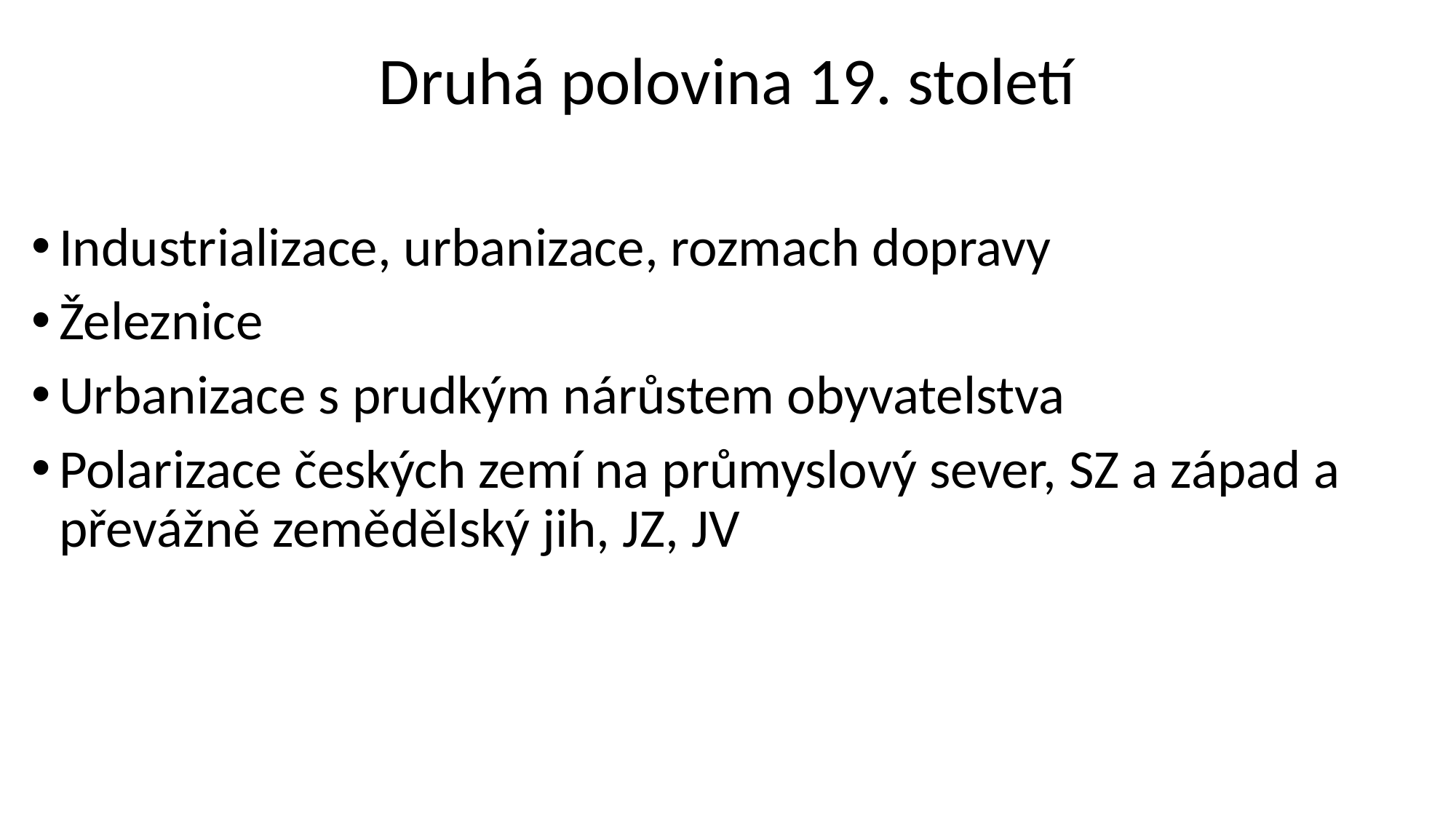

# Druhá polovina 19. století
Industrializace, urbanizace, rozmach dopravy
Železnice
Urbanizace s prudkým nárůstem obyvatelstva
Polarizace českých zemí na průmyslový sever, SZ a západ a převážně zemědělský jih, JZ, JV